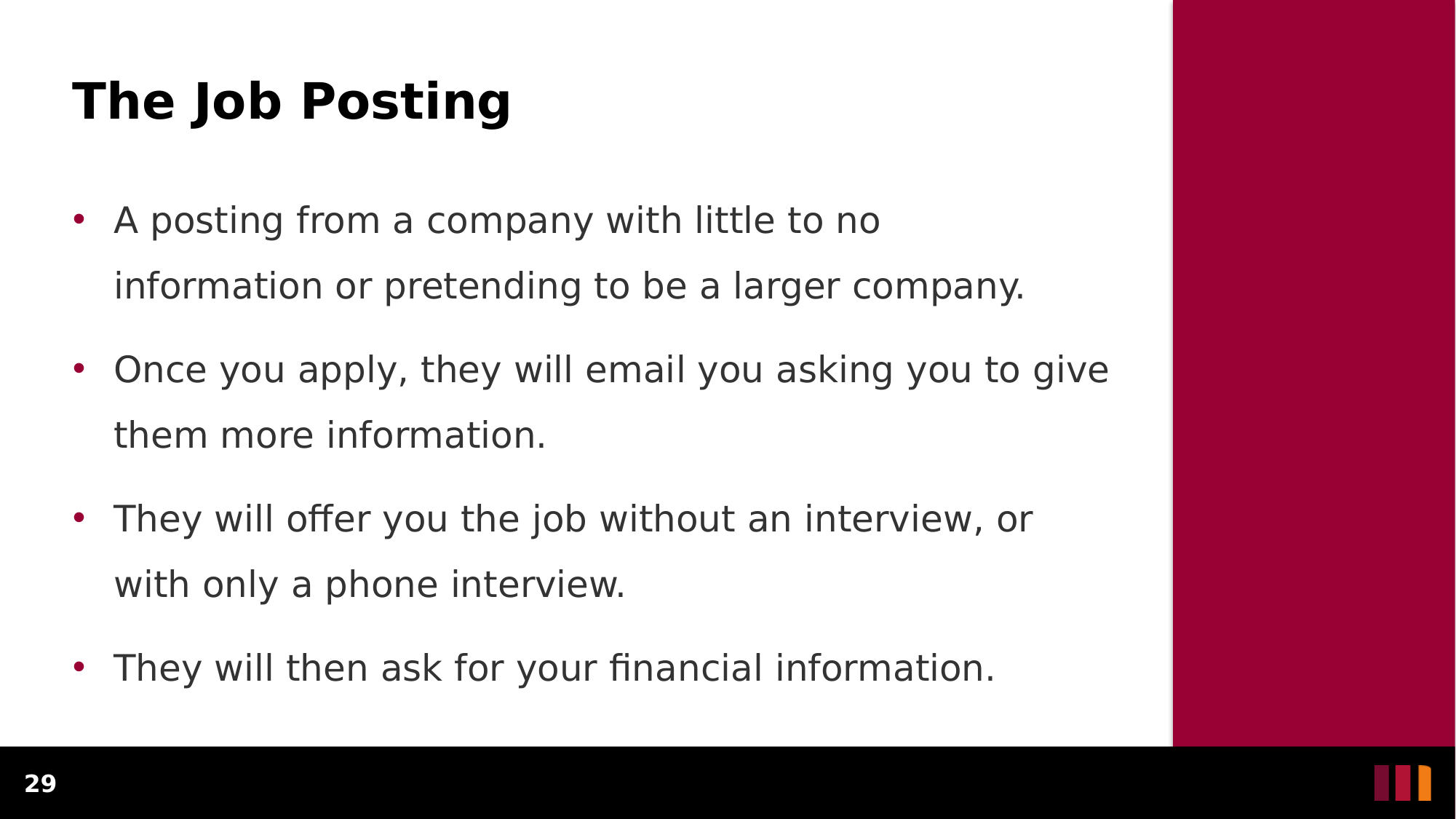

# The Job Posting
A posting from a company with little to no information or pretending to be a larger company.
Once you apply, they will email you asking you to give them more information.
They will offer you the job without an interview, or with only a phone interview.
They will then ask for your financial information.
29